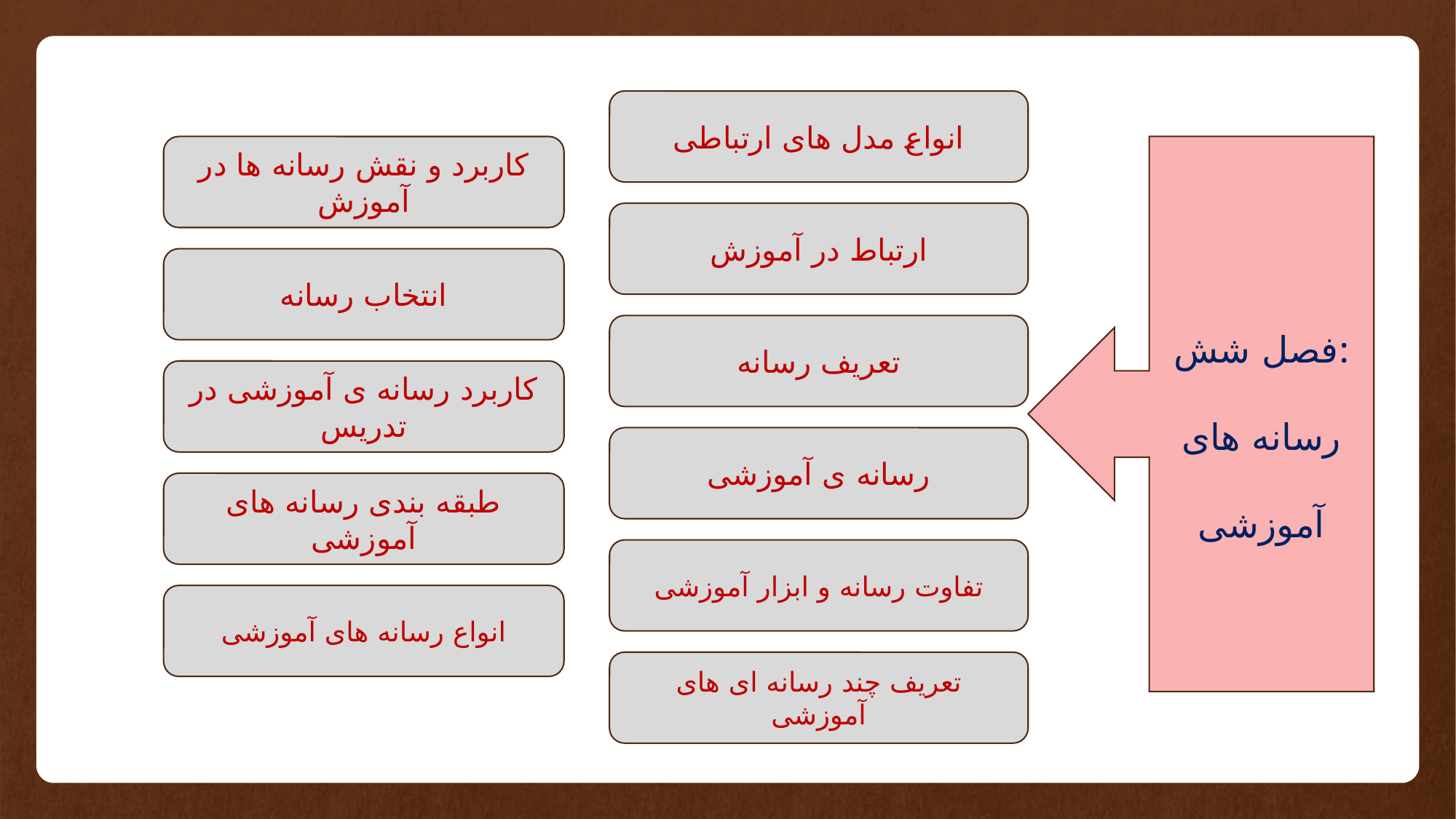

انواع مدل های ارتباطی
کاربرد و نقش رسانه ها در آموزش
فصل شش:
رسانه های آموزشی
ارتباط در آموزش
انتخاب رسانه
تعریف رسانه
کاربرد رسانه ی آموزشی در تدریس
رسانه ی آموزشی
طبقه بندی رسانه های آموزشی
تفاوت رسانه و ابزار آموزشی
انواع رسانه های آموزشی
تعریف چند رسانه ای های آموزشی